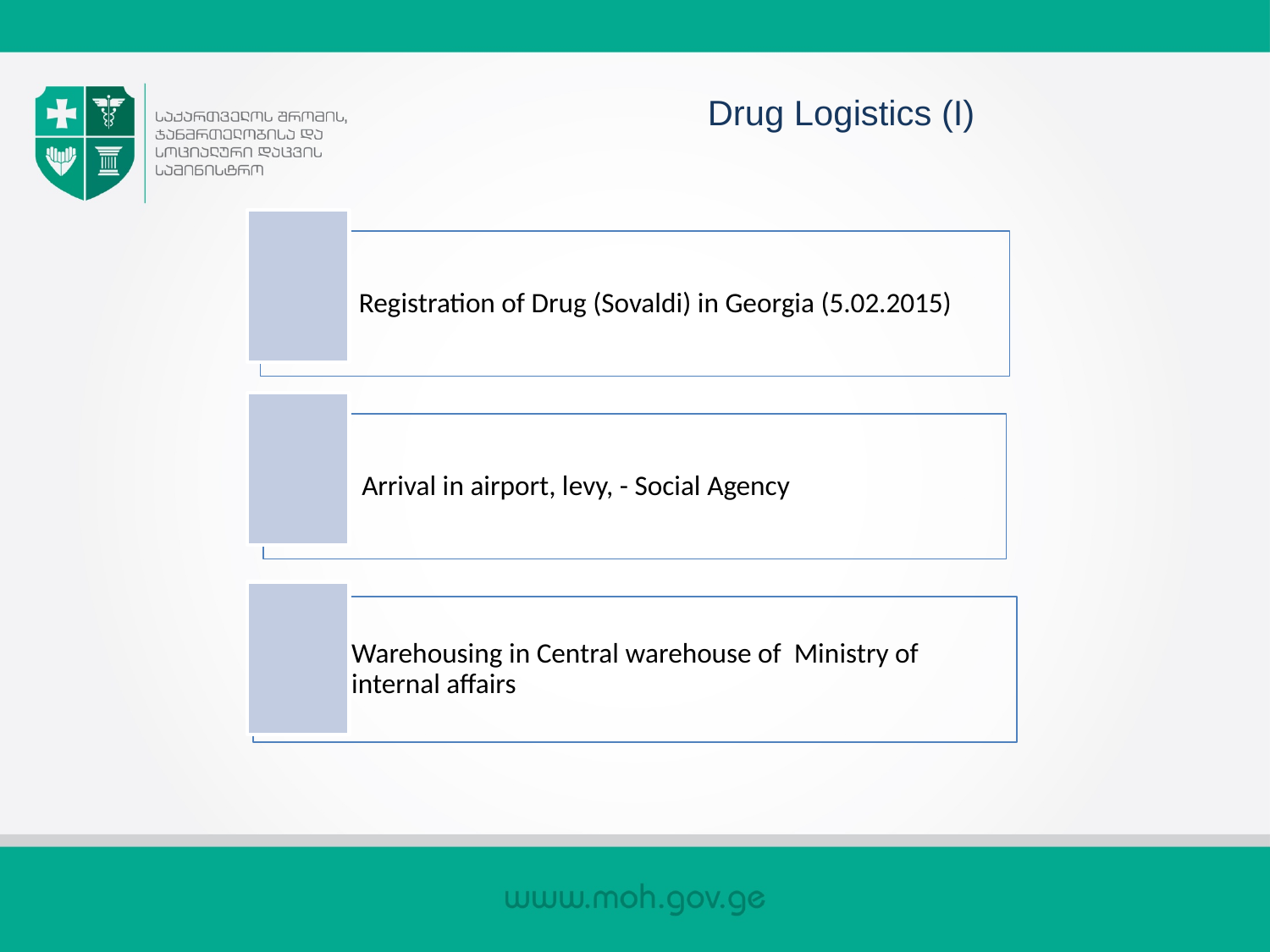

Drug Logistics (I)

Registration of Drug (Sovaldi) in Georgia (5.02.2015)
Arrival in airport, levy, - Social Agency
Warehousing in Central warehouse of  Ministry of internal affairs